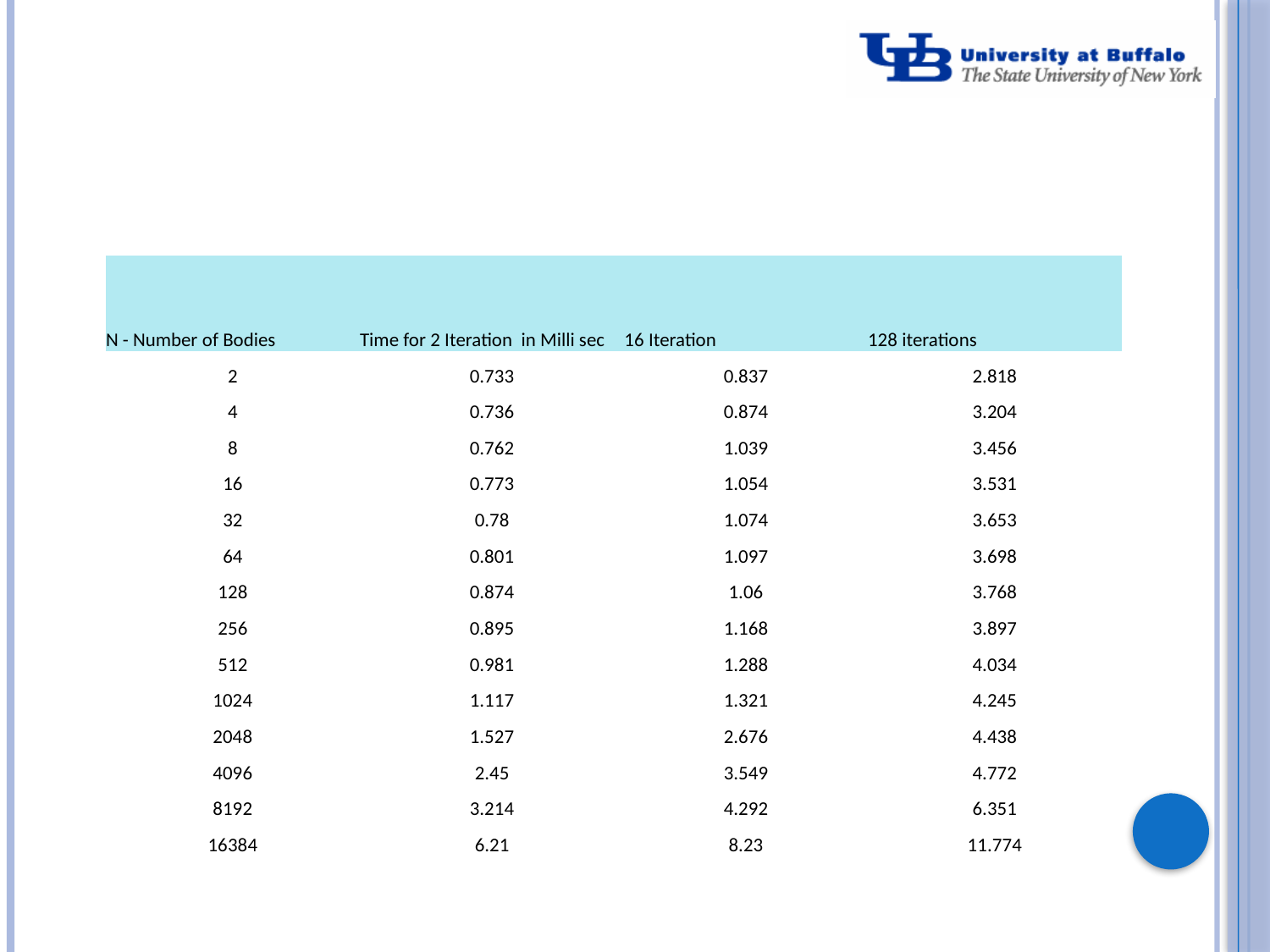

# Table (N & Number of Iterations)-Parallel
| N - Number of Bodies | Time for 2 Iteration in Milli sec | 16 Iteration | 128 iterations |
| --- | --- | --- | --- |
| 2 | 0.733 | 0.837 | 2.818 |
| 4 | 0.736 | 0.874 | 3.204 |
| 8 | 0.762 | 1.039 | 3.456 |
| 16 | 0.773 | 1.054 | 3.531 |
| 32 | 0.78 | 1.074 | 3.653 |
| 64 | 0.801 | 1.097 | 3.698 |
| 128 | 0.874 | 1.06 | 3.768 |
| 256 | 0.895 | 1.168 | 3.897 |
| 512 | 0.981 | 1.288 | 4.034 |
| 1024 | 1.117 | 1.321 | 4.245 |
| 2048 | 1.527 | 2.676 | 4.438 |
| 4096 | 2.45 | 3.549 | 4.772 |
| 8192 | 3.214 | 4.292 | 6.351 |
| 16384 | 6.21 | 8.23 | 11.774 |